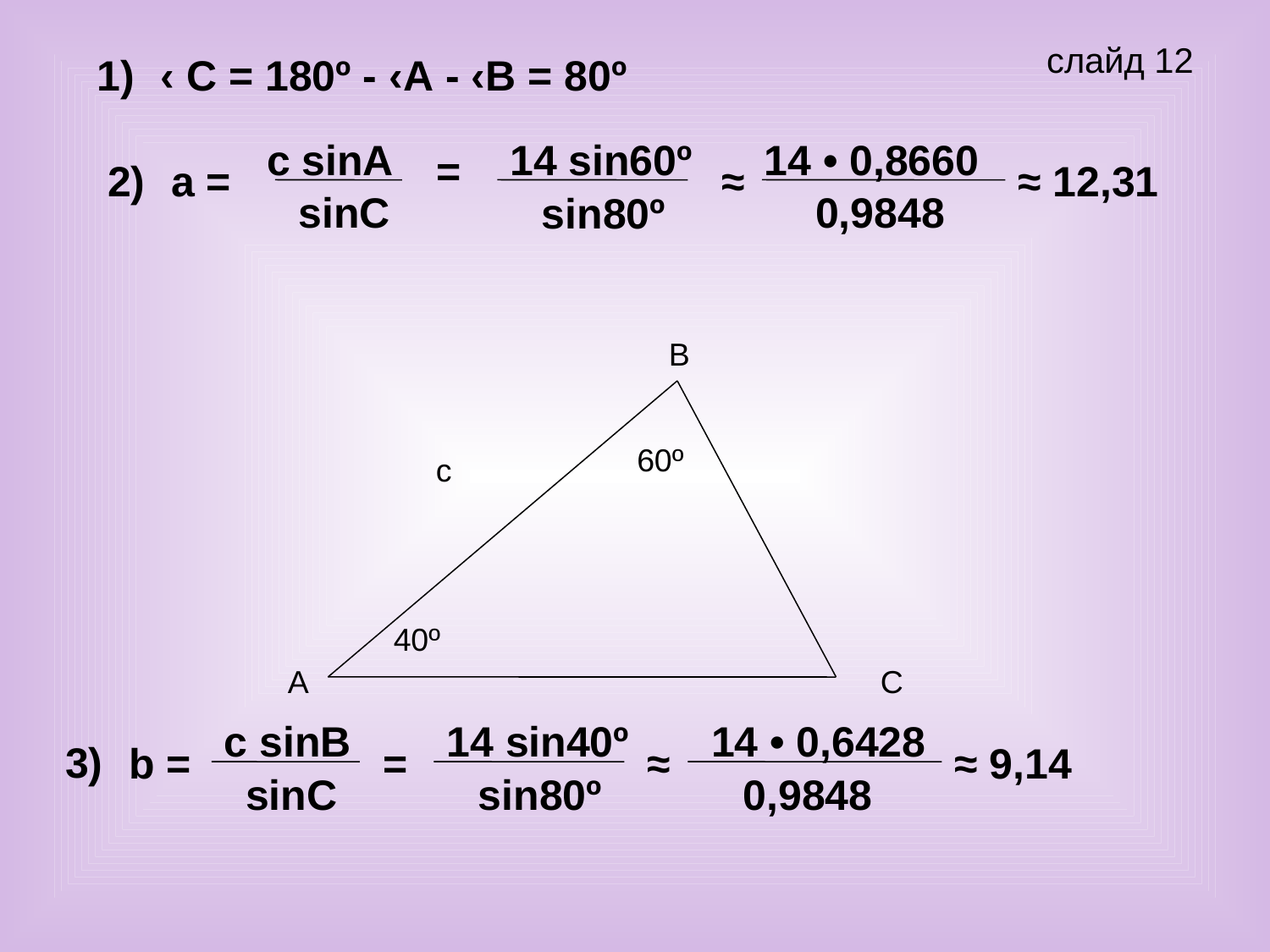

слайд 12
1)
‹ С = 180º - ‹А - ‹В = 80º
с sinА
14 sin60º
14 • 0,8660
=
2)
а =
≈ 12,31
≈

sinС

 0,9848
sin80º
В

60º
с
40º
А
С

с sinВ
14 sin40º
14 • 0,6428
3)
b =
=
≈
≈ 9,14

sinС

sin80º

0,9848